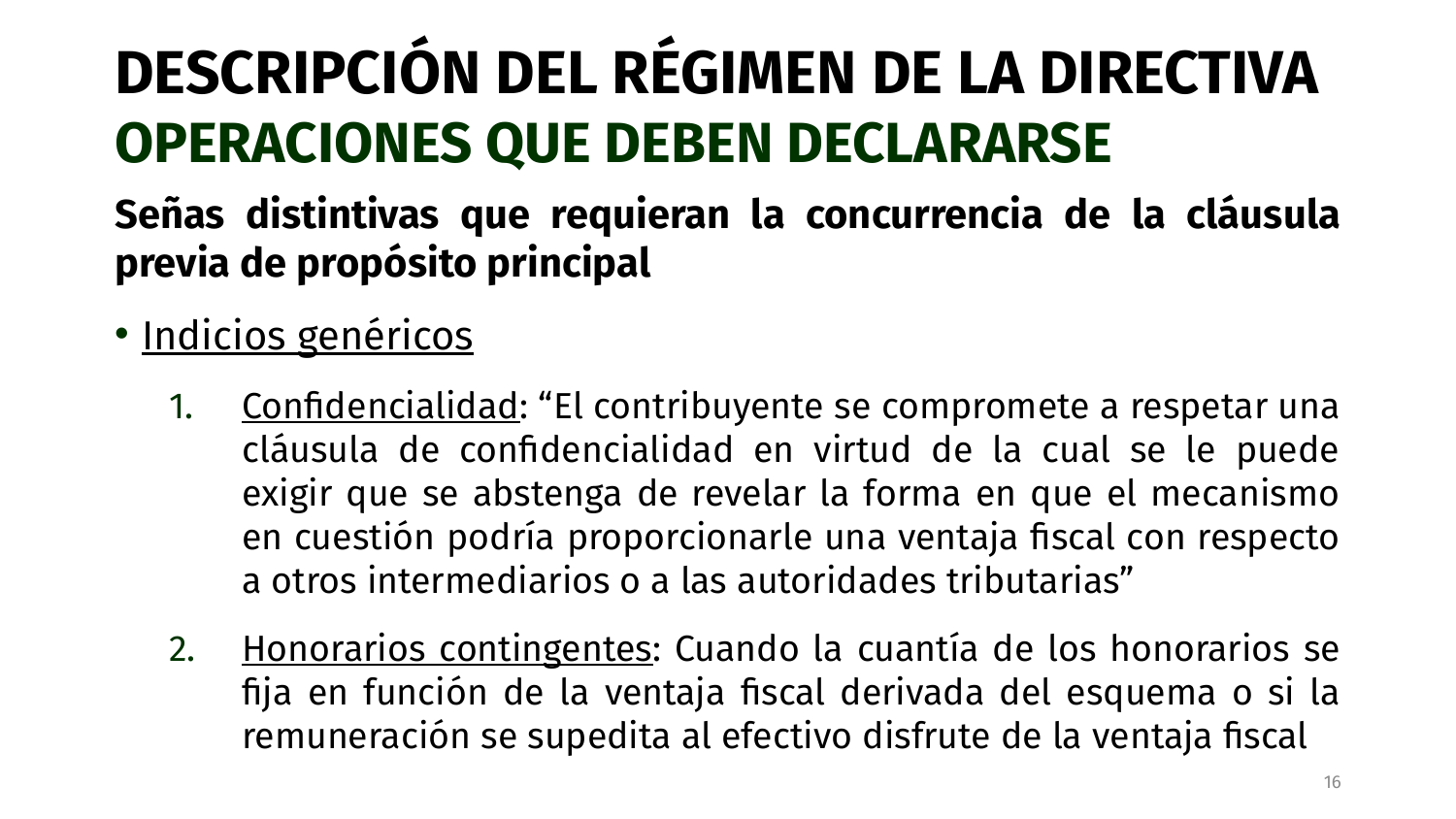

# DESCRIPCIÓN DEL RÉGIMEN DE LA DIRECTIVA OPERACIONES QUE DEBEN DECLARARSE
Señas distintivas que requieran la concurrencia de la cláusula previa de propósito principal
Indicios genéricos
Confidencialidad: “El contribuyente se compromete a respetar una cláusula de confidencialidad en virtud de la cual se le puede exigir que se abstenga de revelar la forma en que el mecanismo en cuestión podría proporcionarle una ventaja fiscal con respecto a otros intermediarios o a las autoridades tributarias”
Honorarios contingentes: Cuando la cuantía de los honorarios se fija en función de la ventaja fiscal derivada del esquema o si la remuneración se supedita al efectivo disfrute de la ventaja fiscal
16